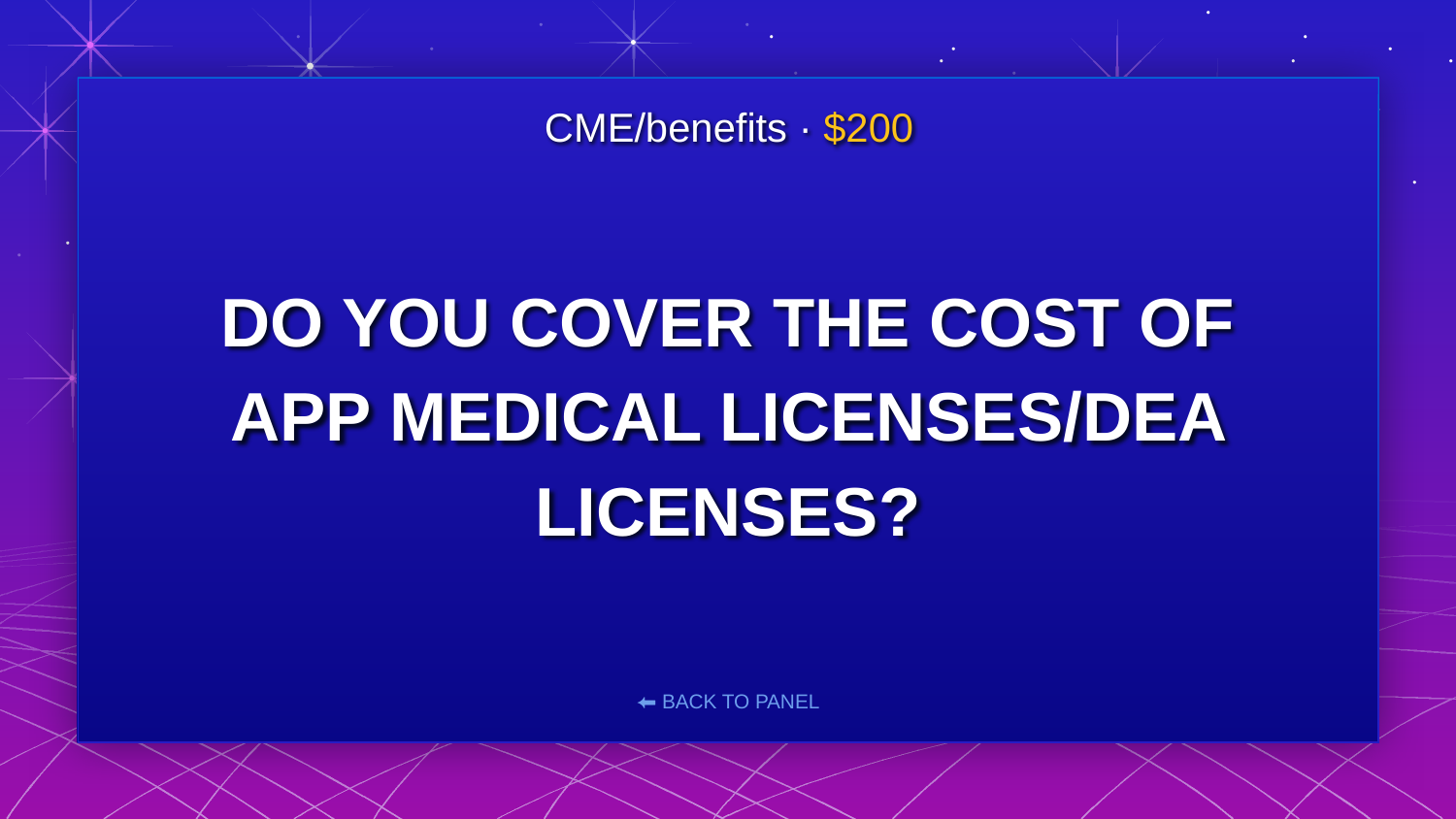

CME/benefits · $200
# DO YOU COVER THE COST OF APP MEDICAL LICENSES/DEA LICENSES?